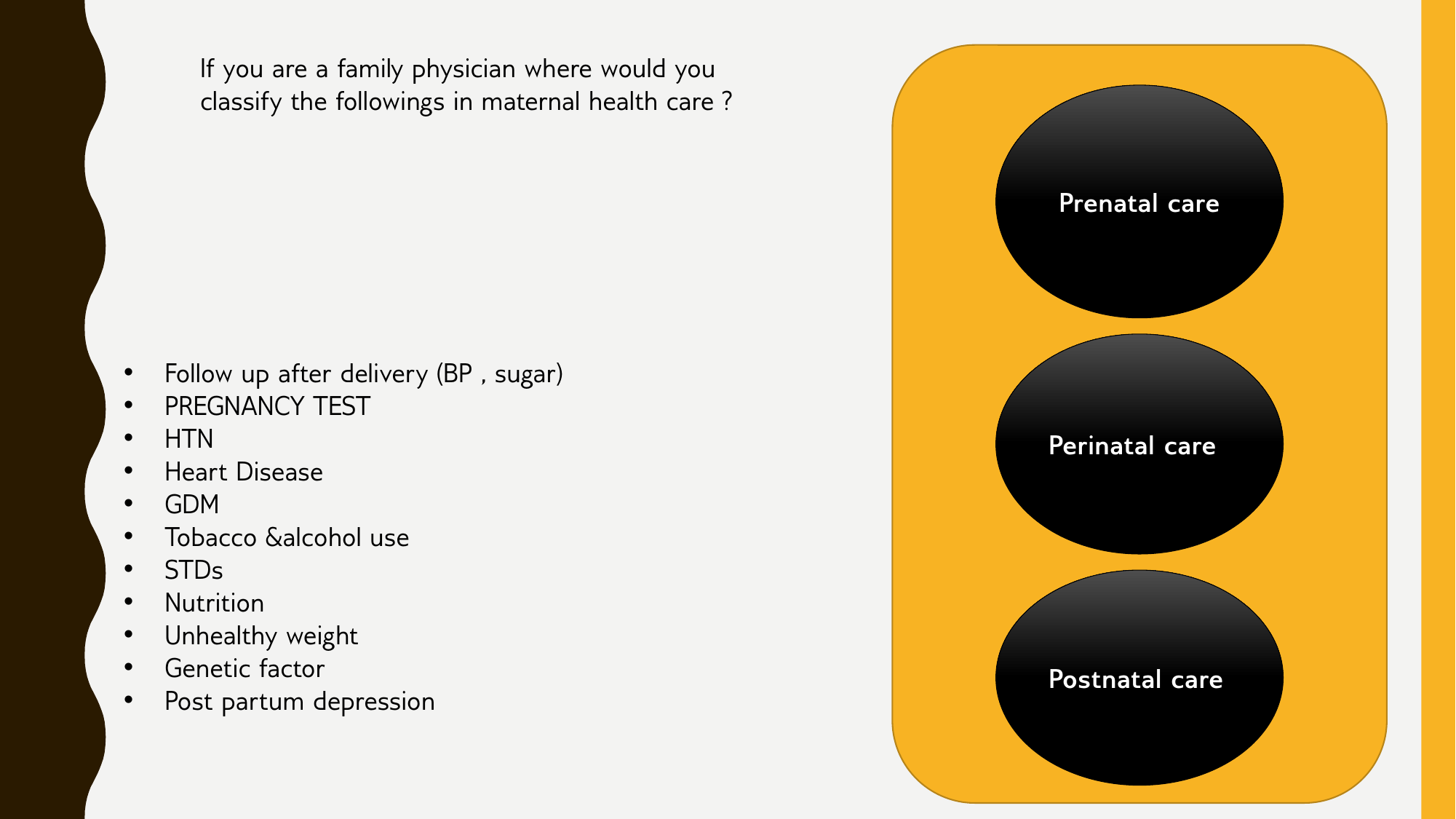

If you are a family physician where would you classify the followings in maternal health care ?

Prenatal care
Perinatal care
Follow up after delivery (BP , sugar)
PREGNANCY TEST
HTN
Heart Disease
GDM
Tobacco &alcohol use
STDs
Nutrition
Unhealthy weight
Genetic factor
Post partum depression

Postnatal care